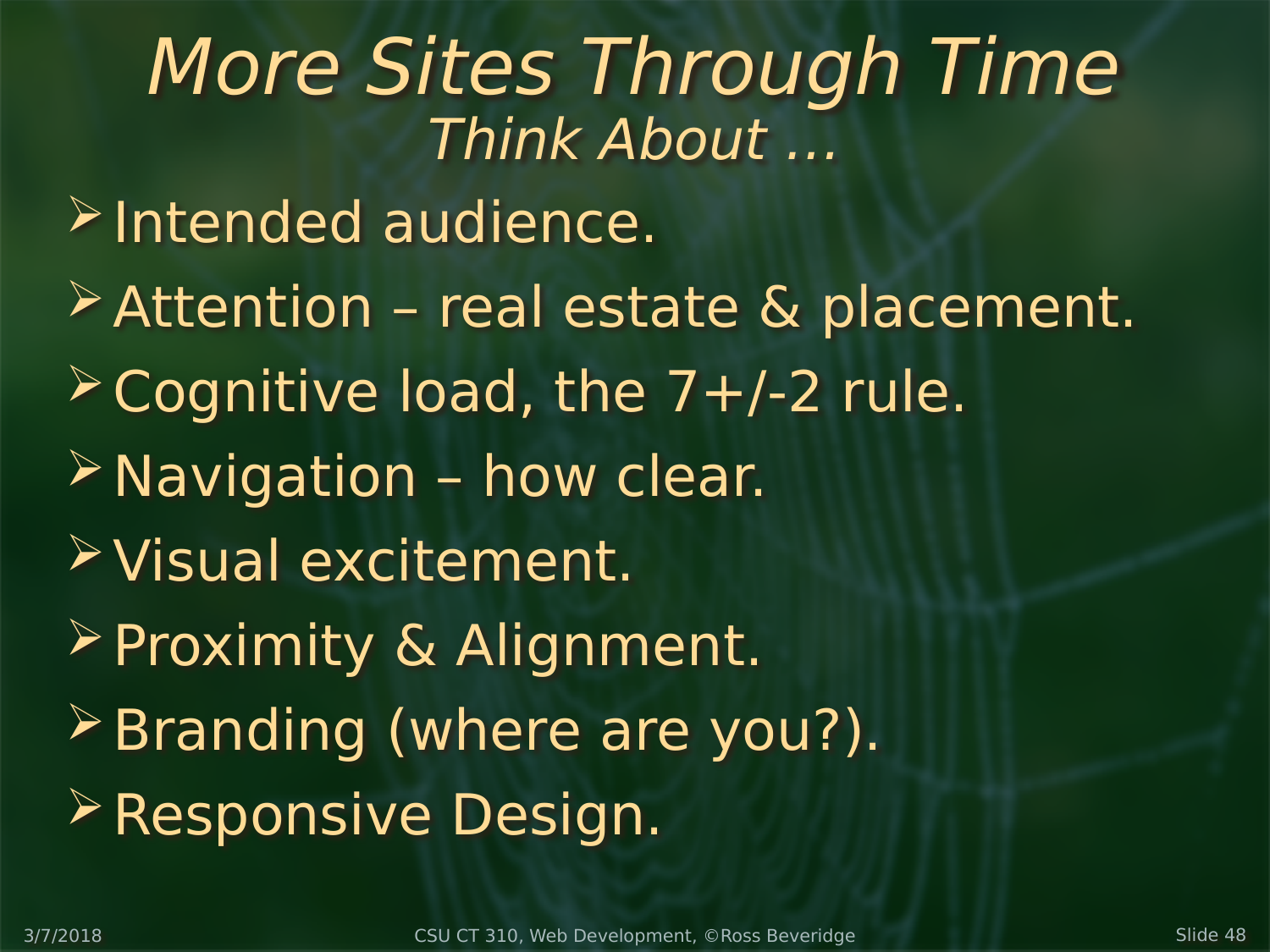

# More Sites Through Time Think About …
Intended audience.
Attention – real estate & placement.
Cognitive load, the 7+/-2 rule.
Navigation – how clear.
Visual excitement.
Proximity & Alignment.
Branding (where are you?).
Responsive Design.

3/7/2018
Slide 48
CSU CT 310, Web Development, ©Ross Beveridge